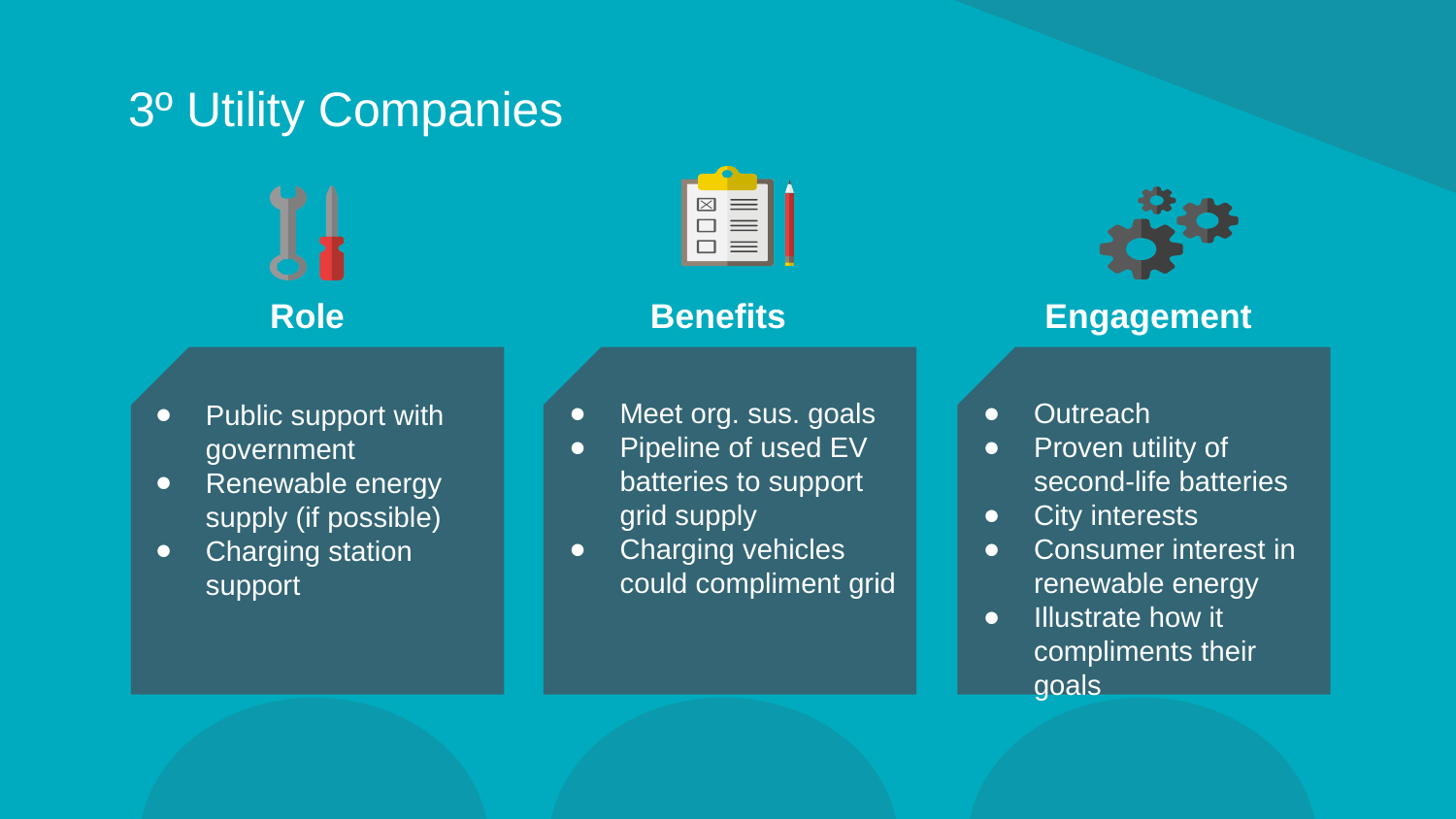

# 3º Utility Companies

   Role
Benefits
Engagement

Meet org. sus. goals
Pipeline of used EV batteries to support grid supply
Charging vehicles could compliment grid

Outreach
Proven utility of second-life batteries
City interests
Consumer interest in renewable energy
Illustrate how it compliments their goals

Public support with government
Renewable energy supply (if possible)
Charging station support